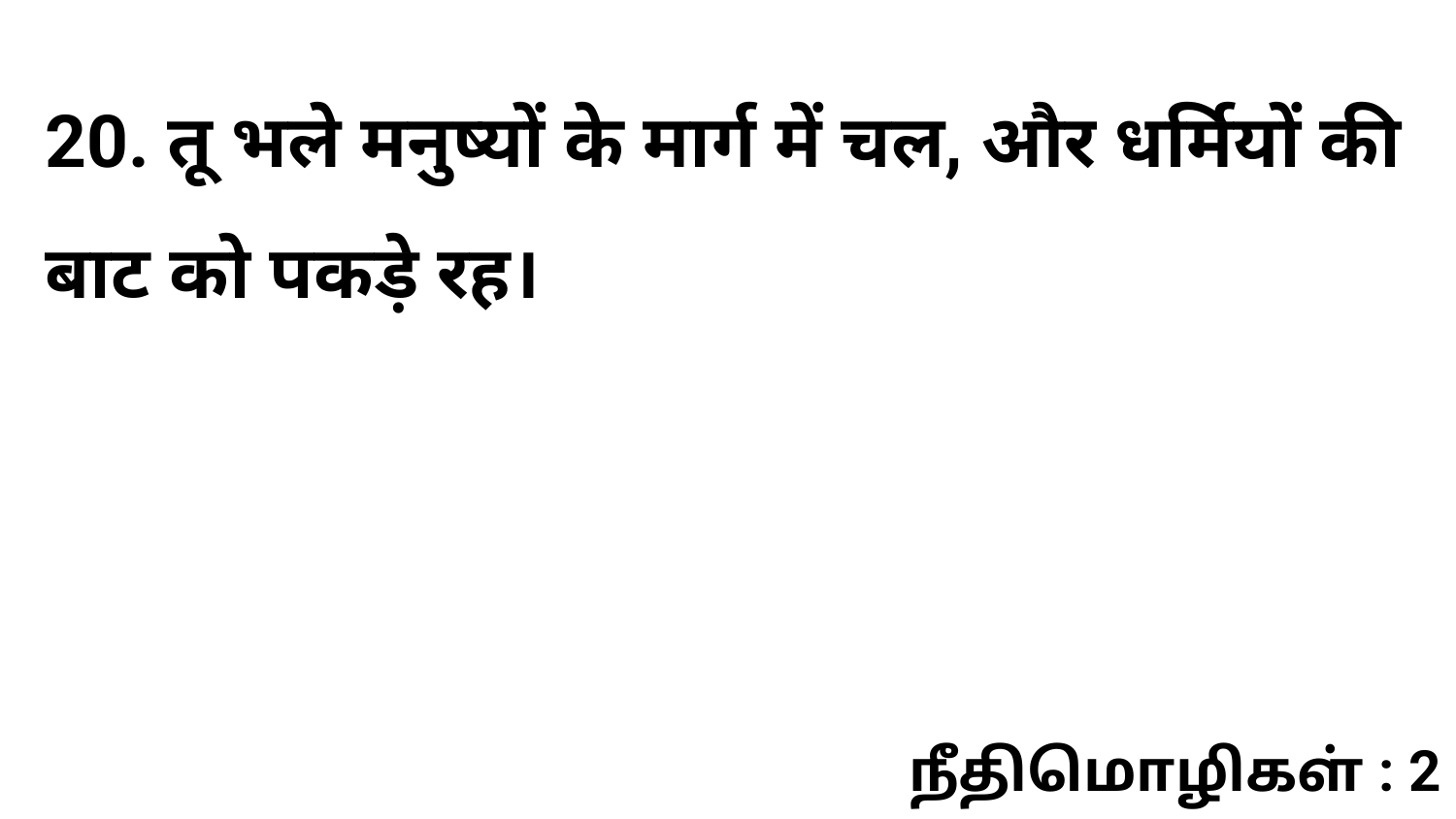

20. तू भले मनुष्यों के मार्ग में चल, और धर्मियों की बाट को पकड़े रह।
நீதிமொழிகள் : 2